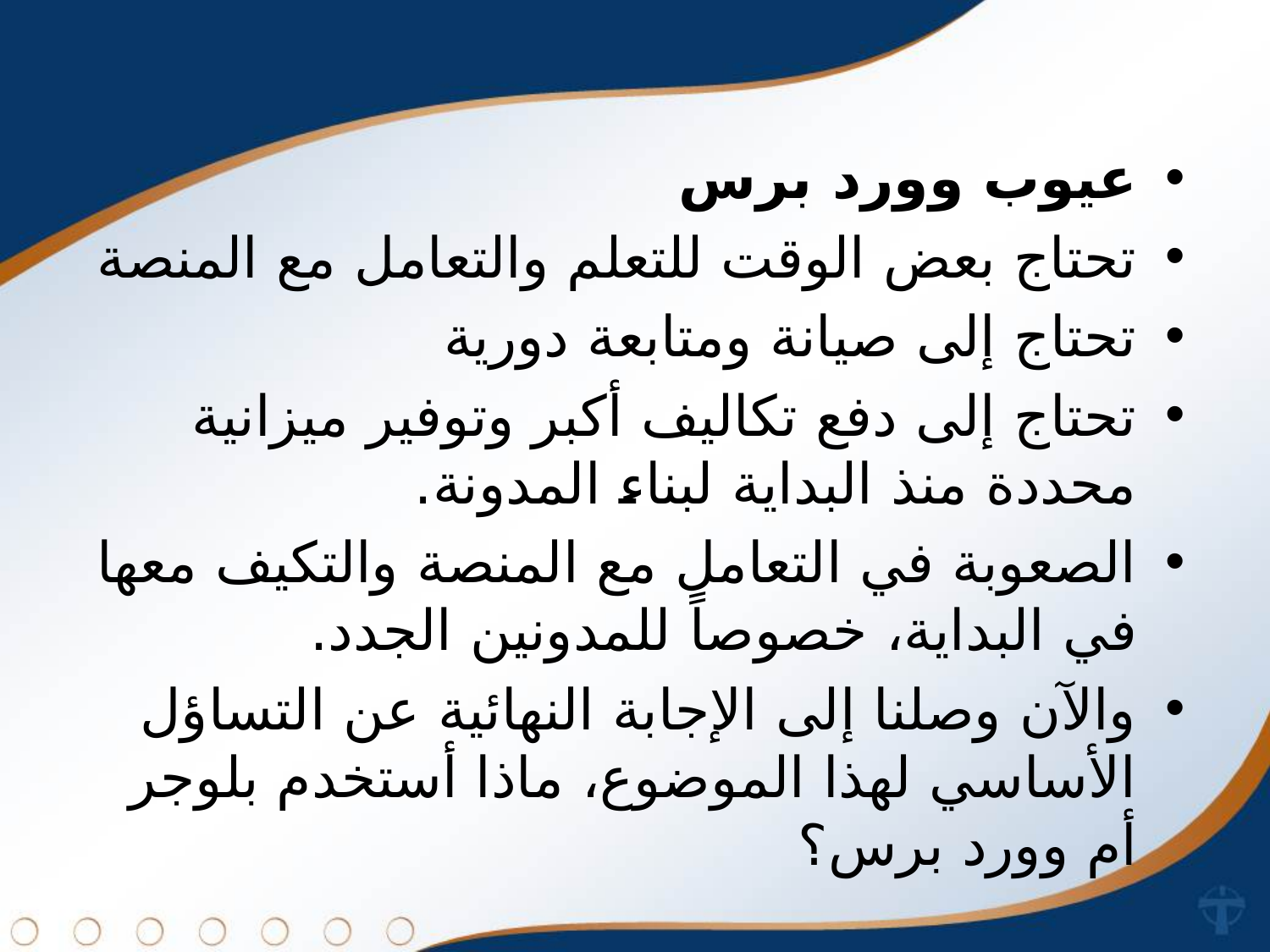

عيوب وورد برس
تحتاج بعض الوقت للتعلم والتعامل مع المنصة
تحتاج إلى صيانة ومتابعة دورية
تحتاج إلى دفع تكاليف أكبر وتوفير ميزانية محددة منذ البداية لبناء المدونة.
الصعوبة في التعامل مع المنصة والتكيف معها في البداية، خصوصاً للمدونين الجدد.
والآن وصلنا إلى الإجابة النهائية عن التساؤل الأساسي لهذا الموضوع، ماذا أستخدم بلوجر أم وورد برس؟